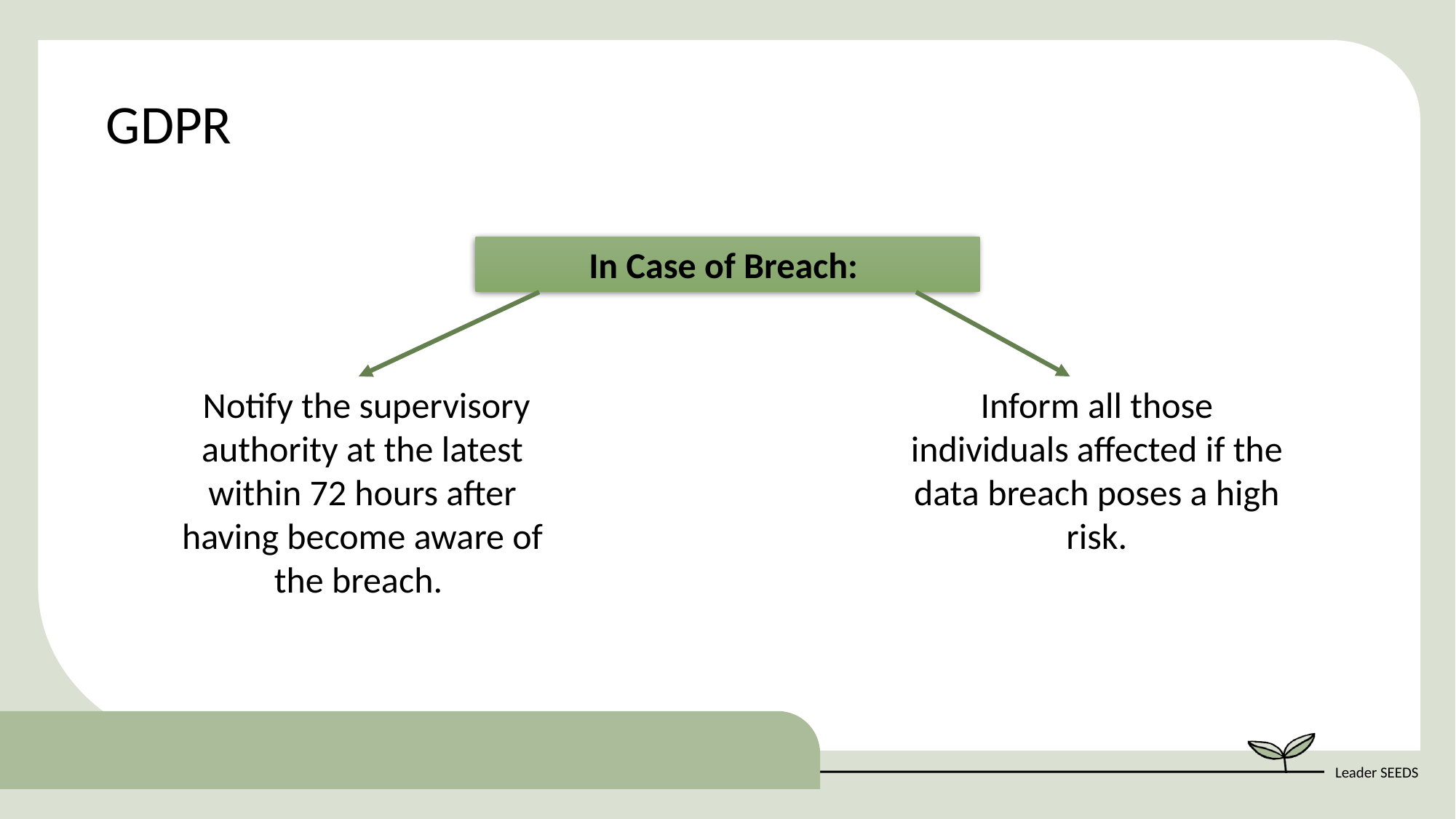

GDPR
In Case of Breach:
 Notify the supervisory authority at the latest within 72 hours after having become aware of the breach.
Inform all those individuals affected if the data breach poses a high risk.